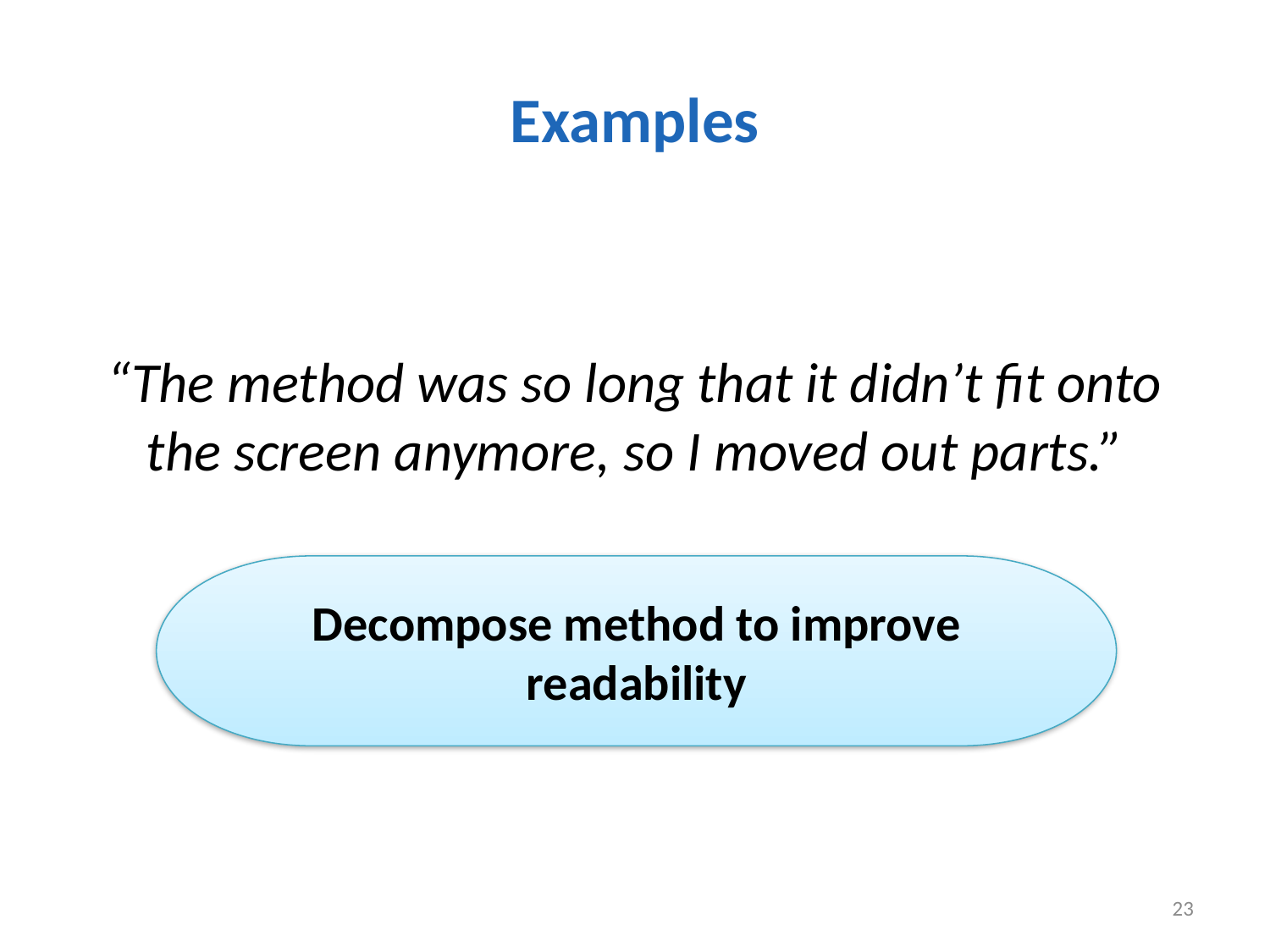

# Examples
“The method was so long that it didn’t fit onto the screen anymore, so I moved out parts.”
Decompose method to improve readability
23